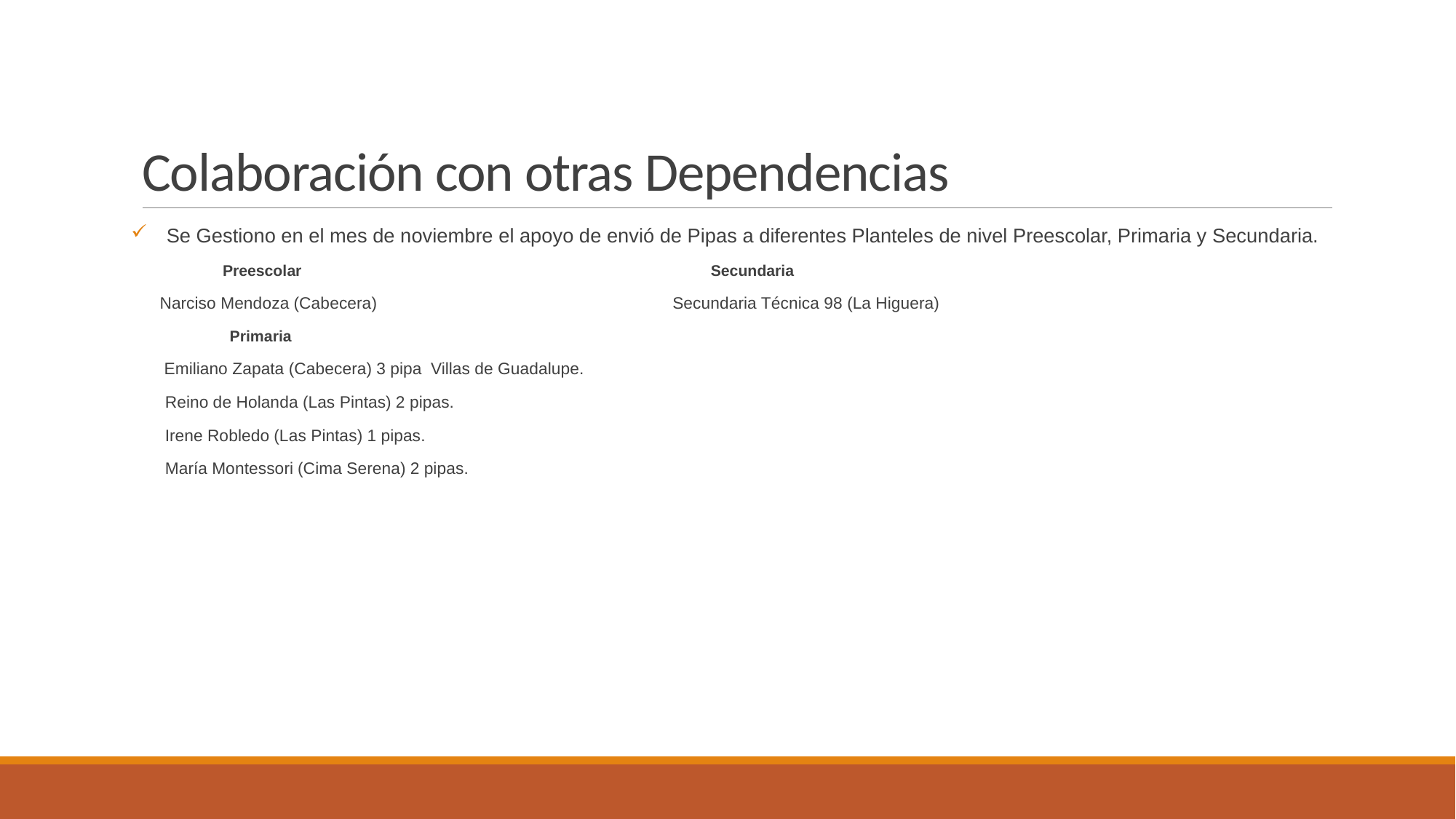

# Colaboración con otras Dependencias
Se Gestiono en el mes de noviembre el apoyo de envió de Pipas a diferentes Planteles de nivel Preescolar, Primaria y Secundaria.
                     Preescolar                                                                                              Secundaria
    Narciso Mendoza (Cabecera)                                                                 Secundaria Técnica 98 (La Higuera)
                    Primaria
     Emiliano Zapata (Cabecera) 3 pipa  Villas de Guadalupe.
     Reino de Holanda (Las Pintas) 2 pipas.
     Irene Robledo (Las Pintas) 1 pipas.
     María Montessori (Cima Serena) 2 pipas.